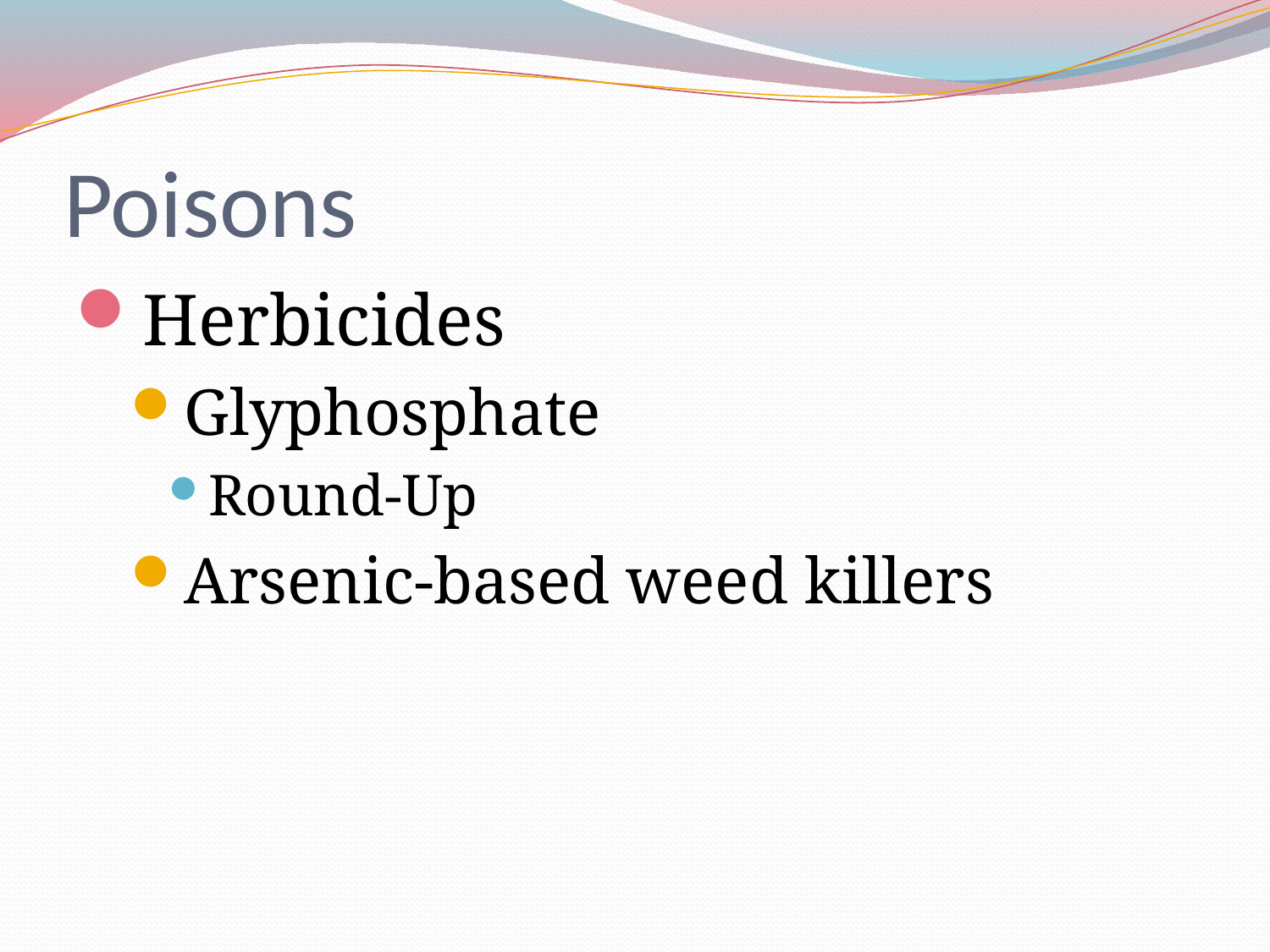

# Poisons
Herbicides
Glyphosphate
Round-Up
Arsenic-based weed killers